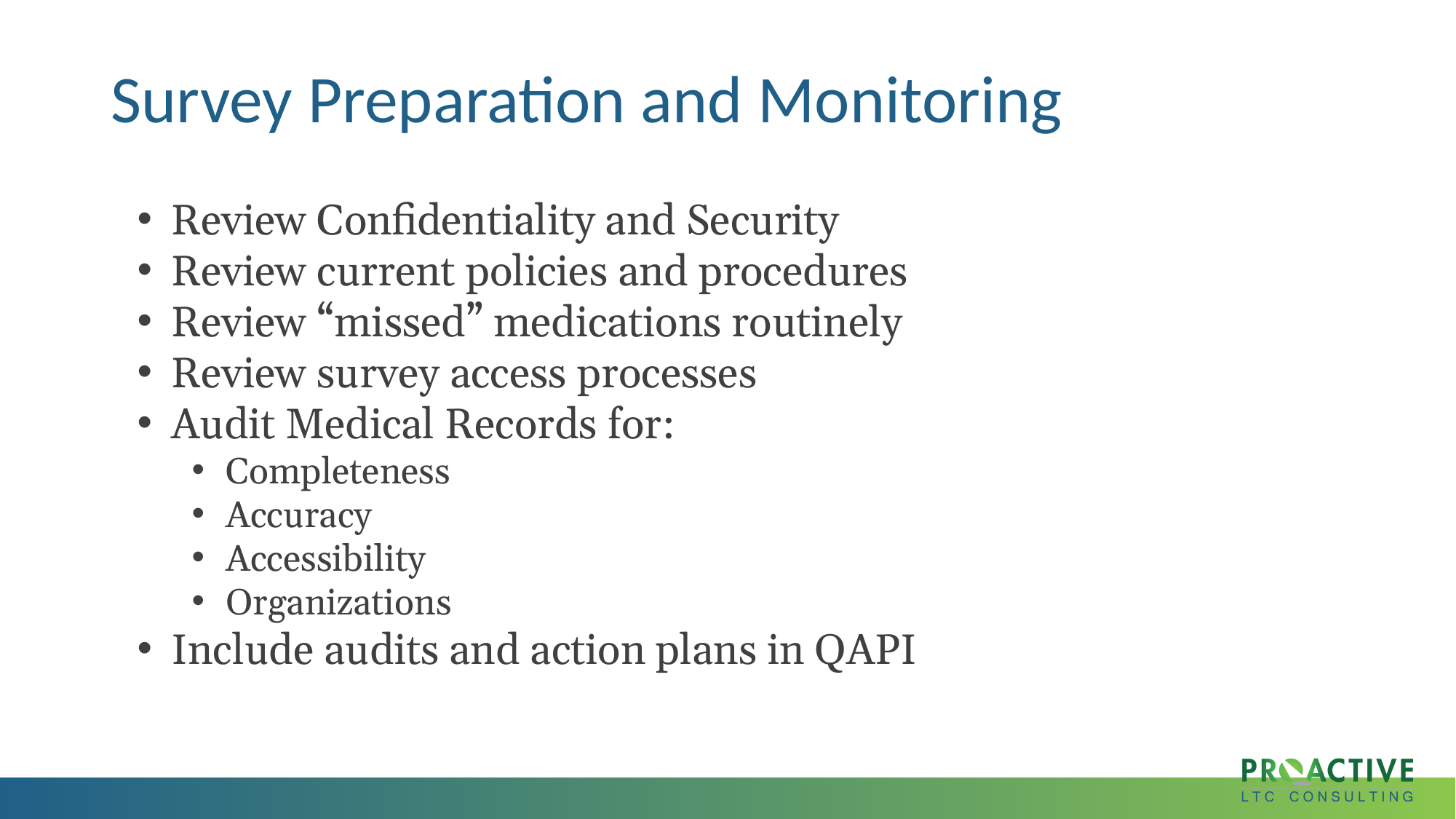

# Survey Preparation and Monitoring
Review Confidentiality and Security
Review current policies and procedures
Review “missed” medications routinely
Review survey access processes
Audit Medical Records for:
Completeness
Accuracy
Accessibility
Organizations
Include audits and action plans in QAPI